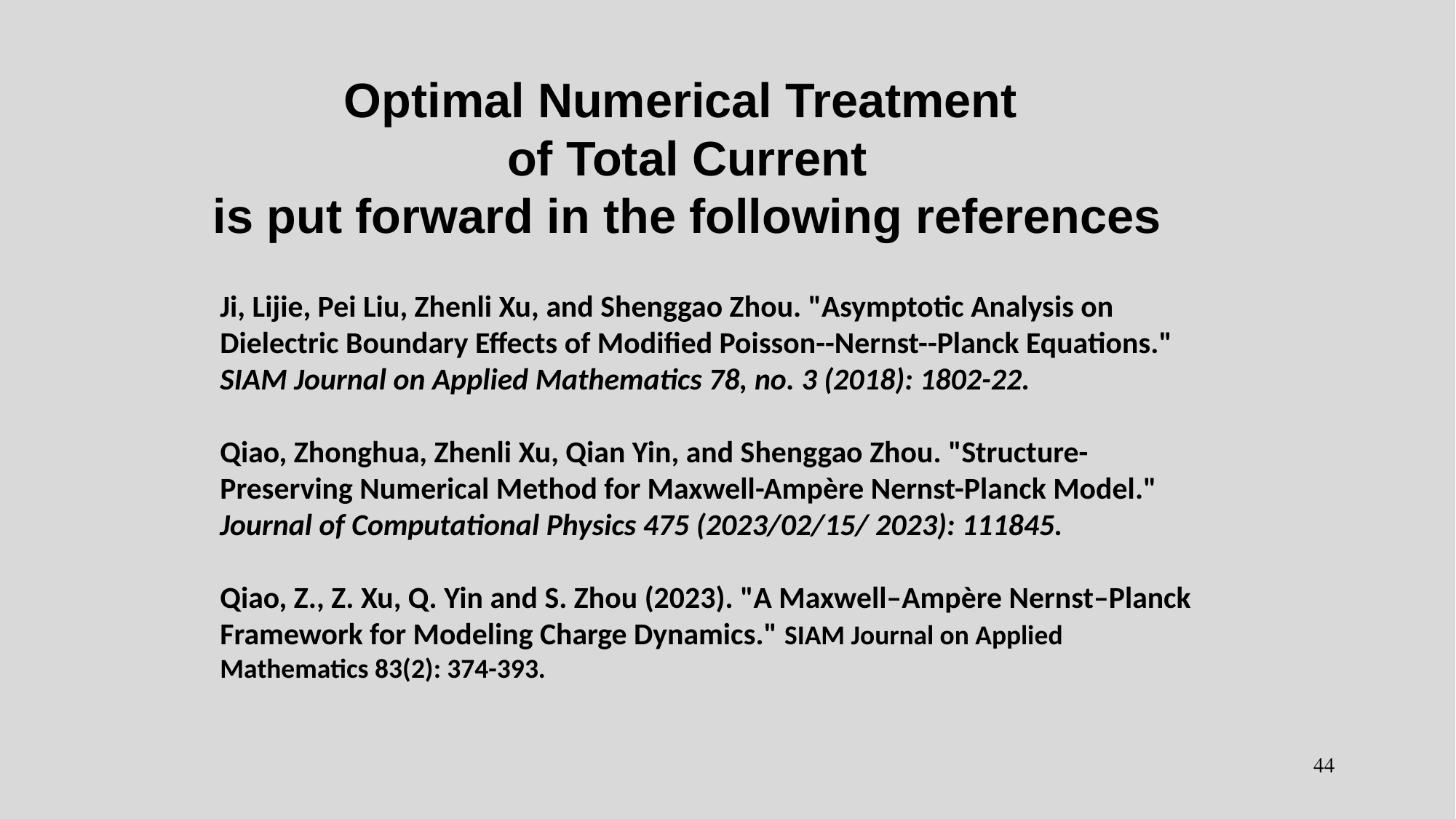

Optimal Numerical Treatment
of Total Current
is put forward in the following references
Ji, Lijie, Pei Liu, Zhenli Xu, and Shenggao Zhou. "Asymptotic Analysis on Dielectric Boundary Effects of Modified Poisson--Nernst--Planck Equations." SIAM Journal on Applied Mathematics 78, no. 3 (2018): 1802-22.

Qiao, Zhonghua, Zhenli Xu, Qian Yin, and Shenggao Zhou. "Structure-Preserving Numerical Method for Maxwell-Ampère Nernst-Planck Model." Journal of Computational Physics 475 (2023/02/15/ 2023): 111845.

Qiao, Z., Z. Xu, Q. Yin and S. Zhou (2023). "A Maxwell–Ampère Nernst–Planck Framework for Modeling Charge Dynamics." SIAM Journal on Applied Mathematics 83(2): 374-393.

44